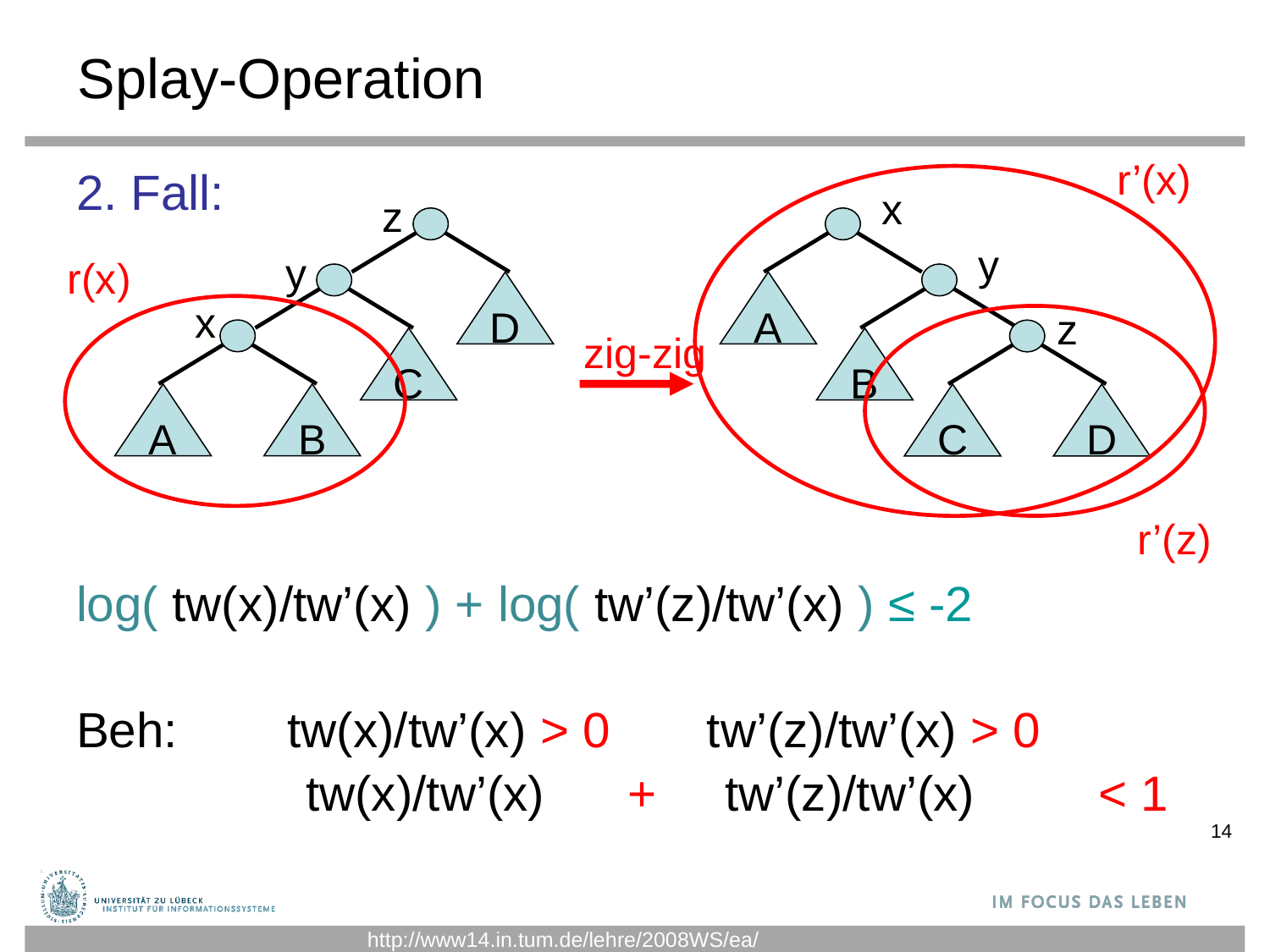

# Splay-Operation
r’(x)

2. Fall:

log( tw(x)/tw’(x) ) + log( tw’(z)/tw’(x) ) ≤ -2

Beh:        tw(x)/tw’(x) > 0       tw’(z)/tw’(x) > 0
           	    tw(x)/tw’(x)      +     tw’(z)/tw’(x)         < 1
x
z

y
y

D
A

x
z

zig-zig

C
B

A
B

C
D
r(x)

r’(z)
14
http://www14.in.tum.de/lehre/2008WS/ea/index.html.de